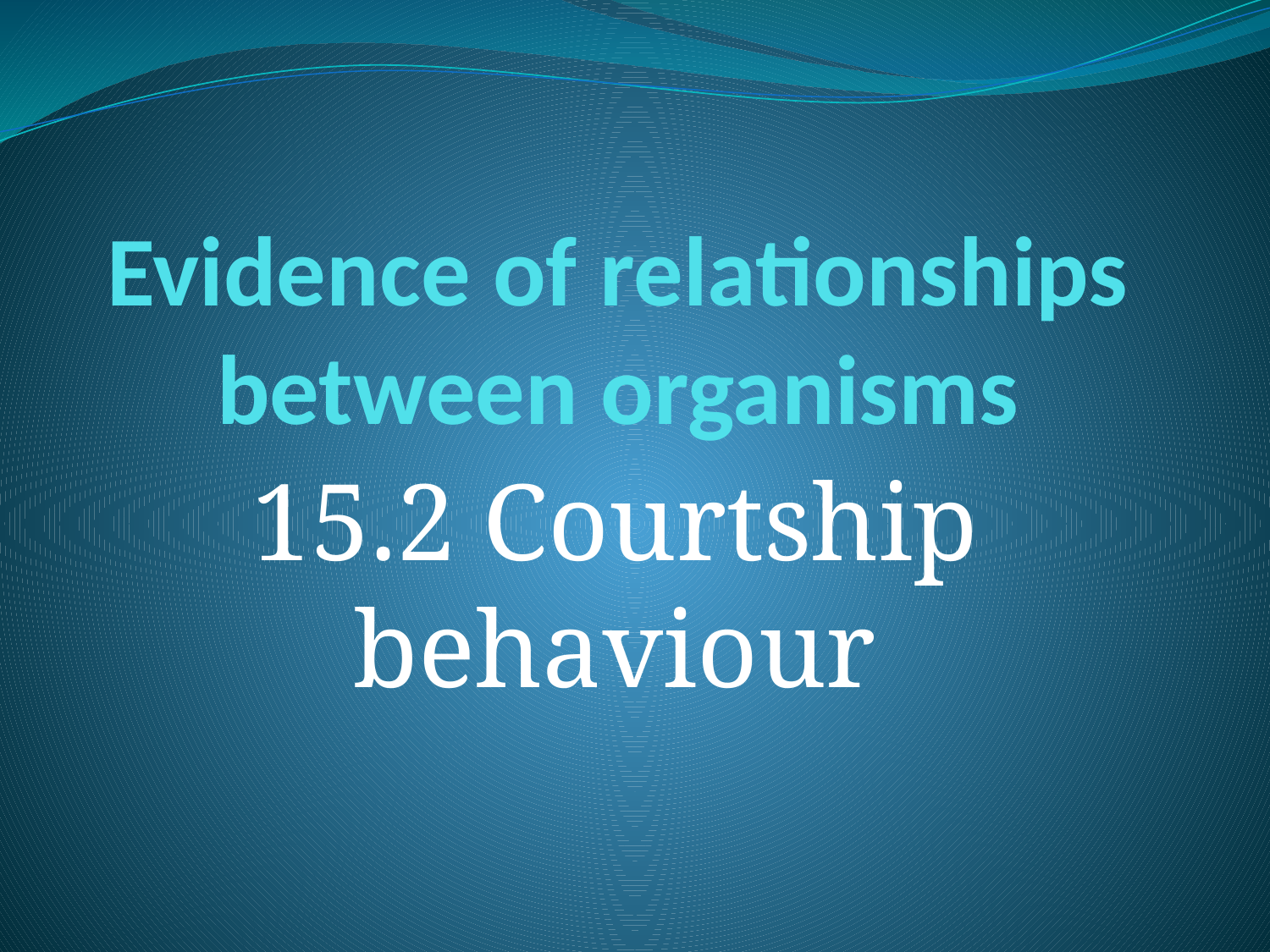

# Evidence of relationships between organisms
15.2 Courtship behaviour